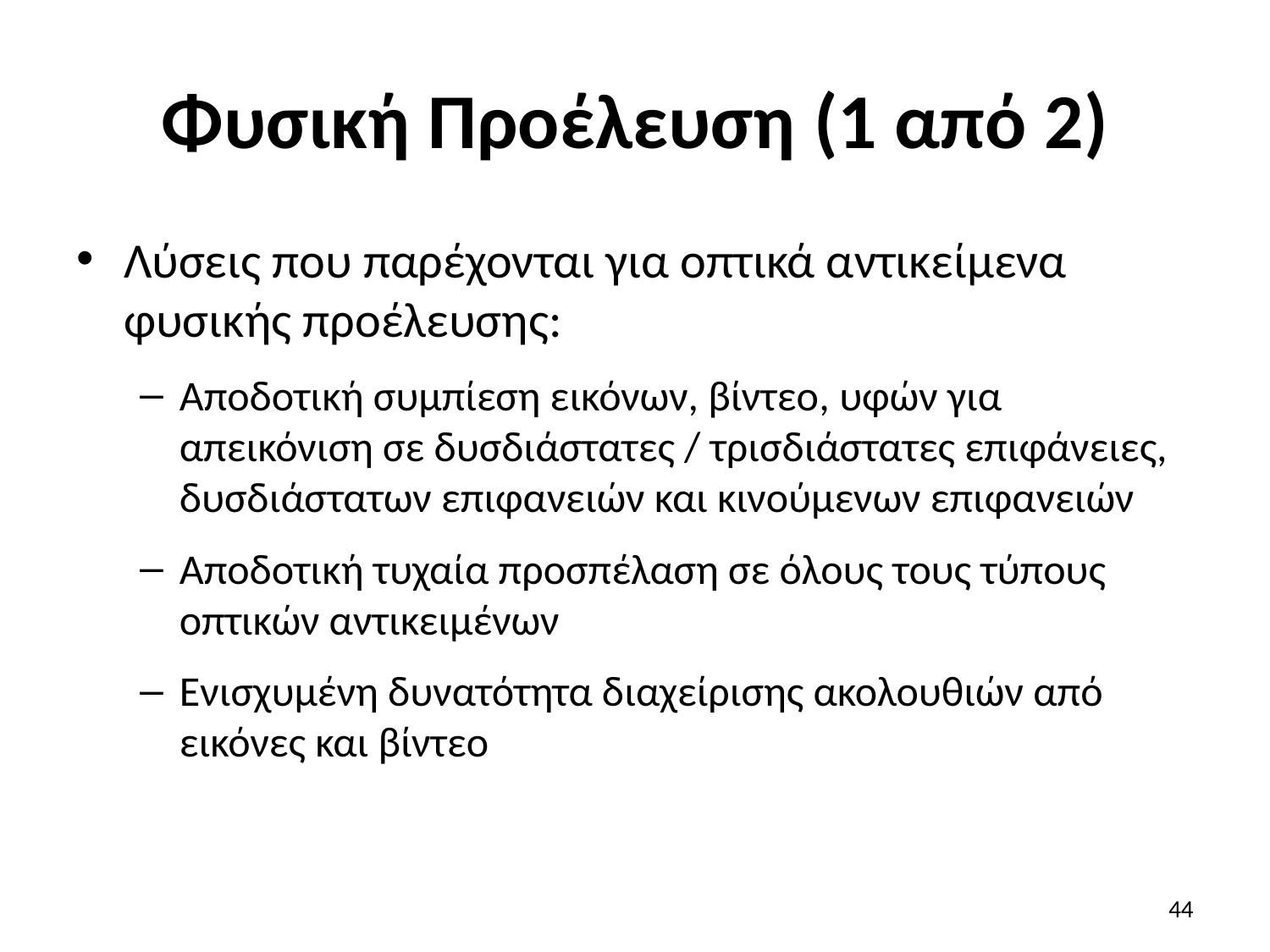

# Φυσική Προέλευση (1 από 2)
Λύσεις που παρέχονται για οπτικά αντικείμενα φυσικής προέλευσης:
Αποδοτική συμπίεση εικόνων, βίντεο, υφών για απεικόνιση σε δυσδιάστατες / τρισδιάστατες επιφάνειες, δυσδιάστατων επιφανειών και κινούμενων επιφανειών
Αποδοτική τυχαία προσπέλαση σε όλους τους τύπους οπτικών αντικειμένων
Ενισχυμένη δυνατότητα διαχείρισης ακολουθιών από εικόνες και βίντεο
44